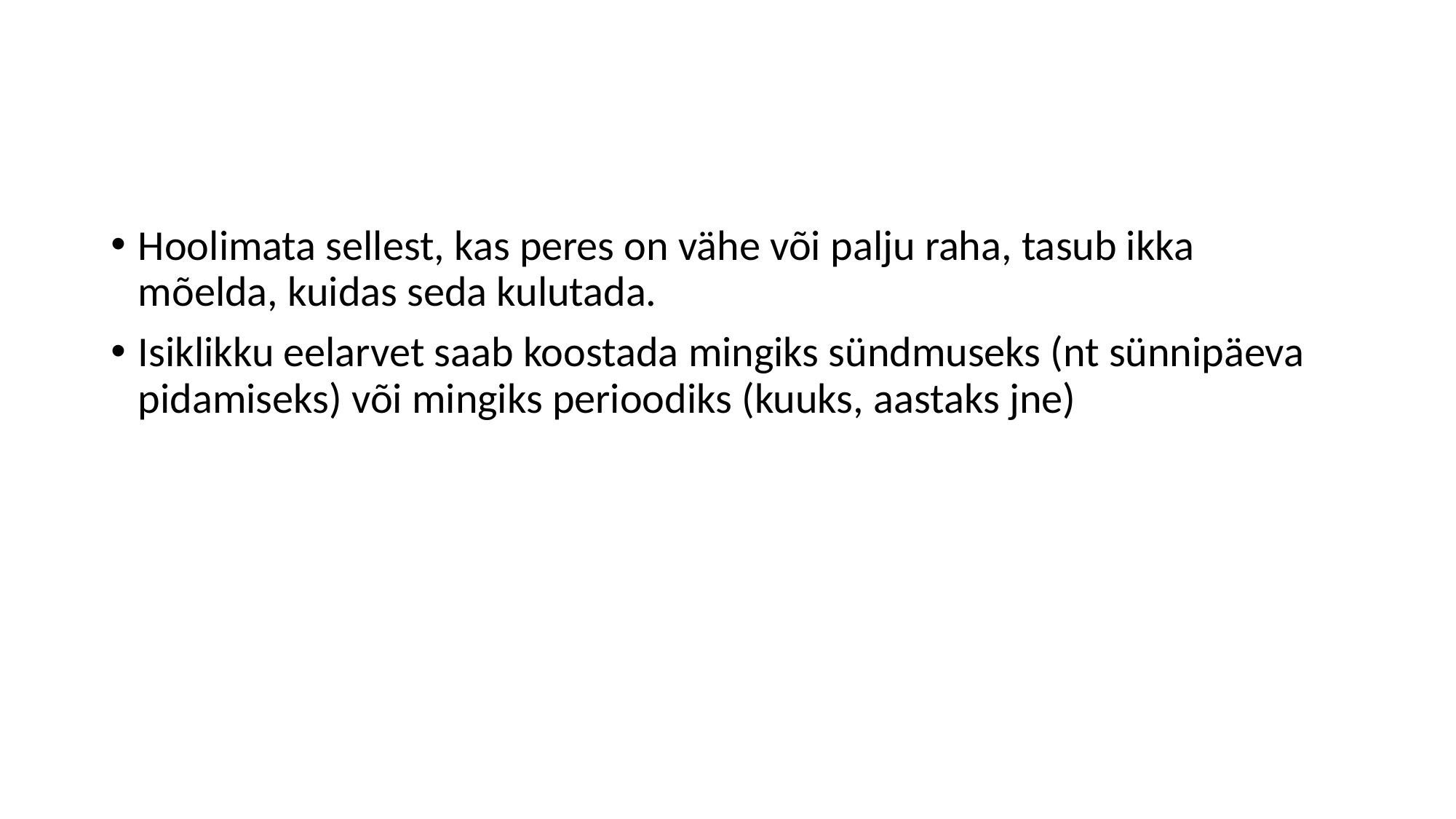

#
Hoolimata sellest, kas peres on vähe või palju raha, tasub ikka mõelda, kuidas seda kulutada.
Isiklikku eelarvet saab koostada mingiks sündmuseks (nt sünnipäeva pidamiseks) või mingiks perioodiks (kuuks, aastaks jne)